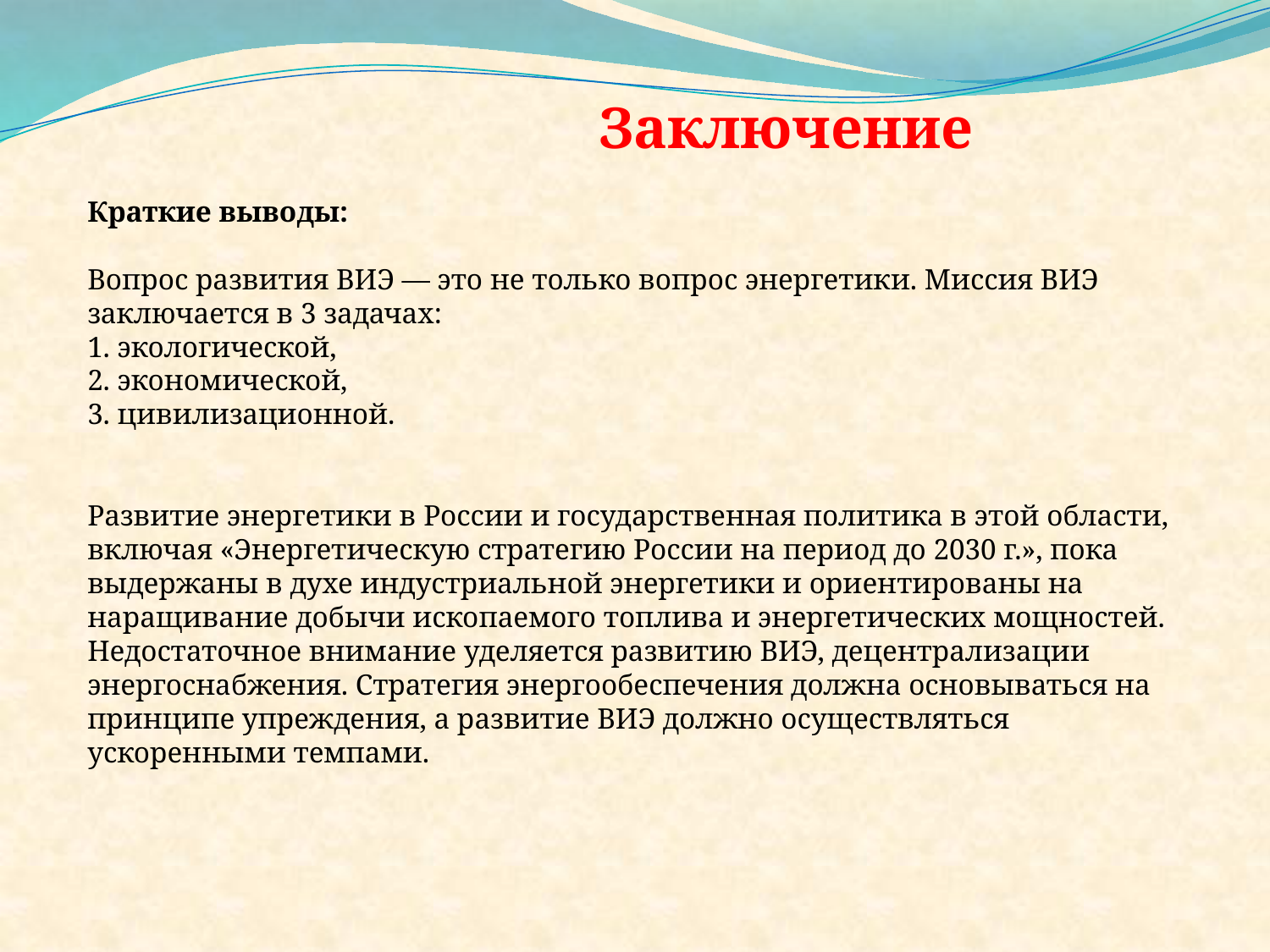

Заключение
Краткие выводы:
Вопрос развития ВИЭ — это не только вопрос энергетики. Миссия ВИЭ заключается в 3 задачах:
1. экологической,
2. экономической,
3. цивилизационной.
Развитие энергетики в России и государственная политика в этой области, включая «Энергетическую стратегию России на период до 2030 г.», пока выдержаны в духе индустриальной энергетики и ориентированы на наращивание добычи ископаемого топлива и энергетических мощностей. Недостаточное внимание уделяется развитию ВИЭ, децентрализации энергоснабжения. Стратегия энергообеспечения должна основываться на принципе упреждения, а развитие ВИЭ должно осуществляться ускоренными темпами.